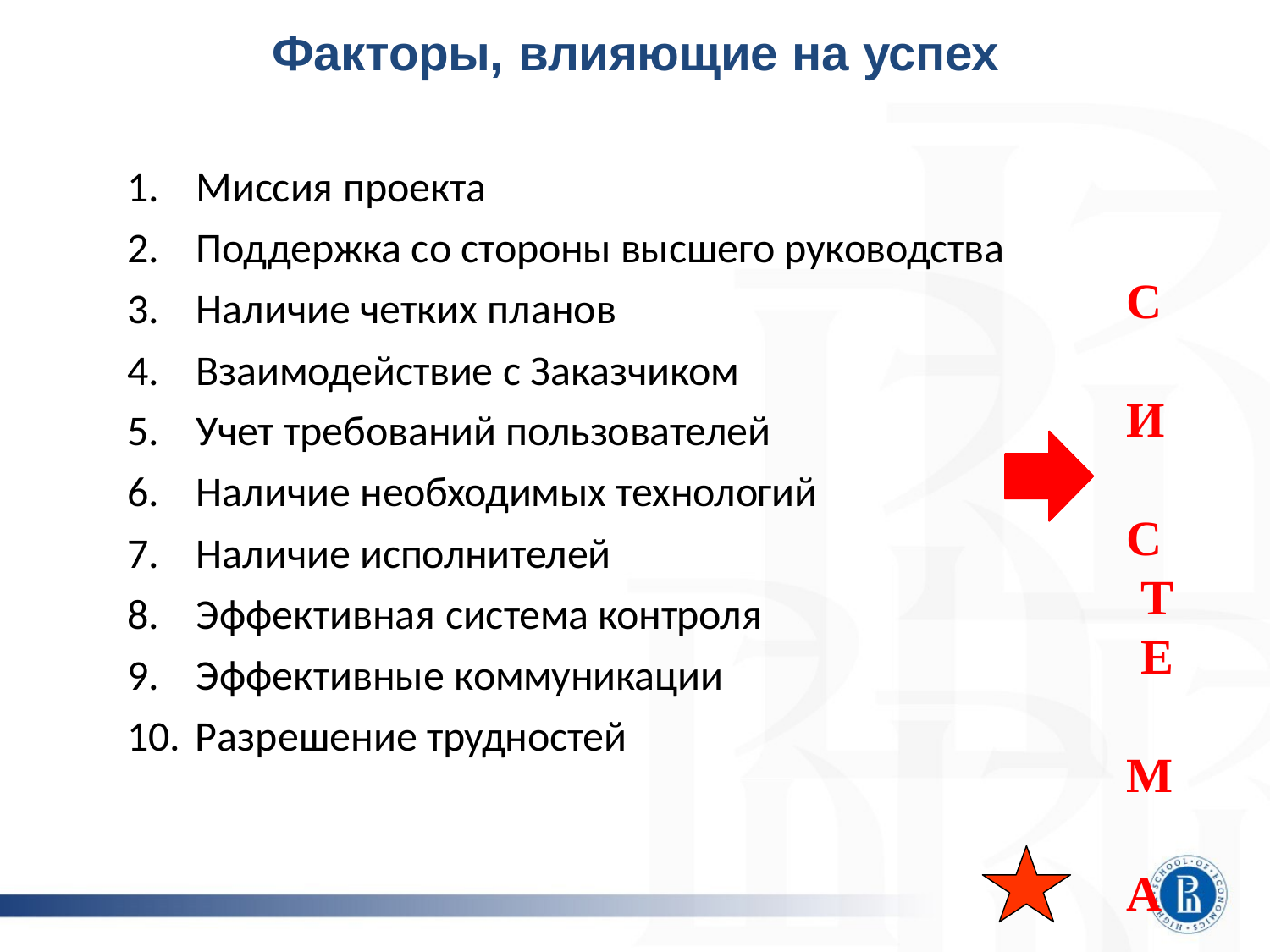

# Факторы, влияющие на успех
Миссия проекта
Поддержка со стороны высшего руководства
Наличие четких планов
Взаимодействие с Заказчиком
Учет требований пользователей
Наличие необходимых технологий
Наличие исполнителей
Эффективная система контроля
Эффективные коммуникации
С  И  С  Т  Е  М  А

10. Разрешение трудностей